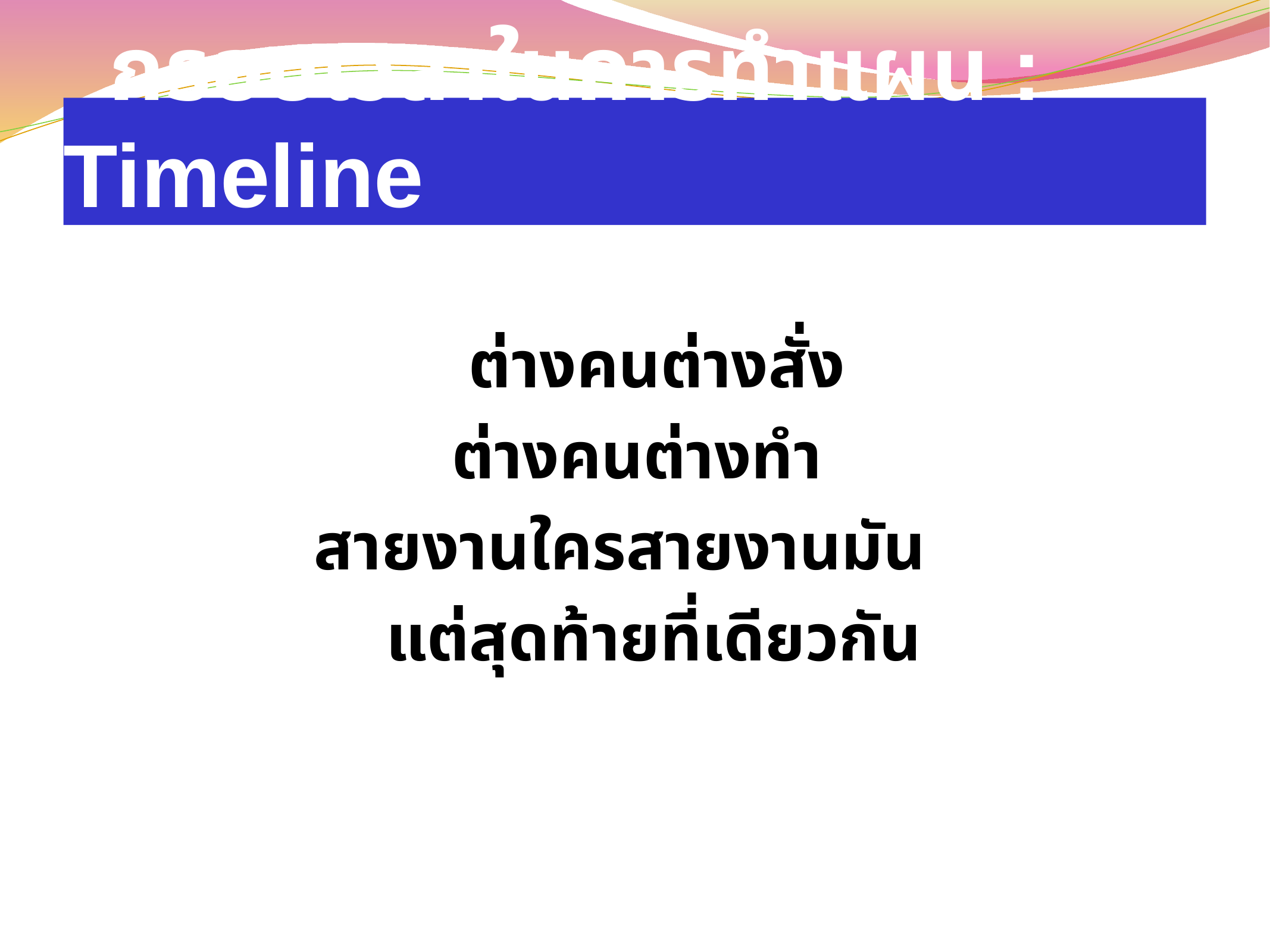

# กรอบเวลาในการทำแผน : Timeline
  ต่างคนต่างสั่ง
ต่างคนต่างทำ
สายงานใครสายงานมัน
 แต่สุดท้ายที่เดียวกัน